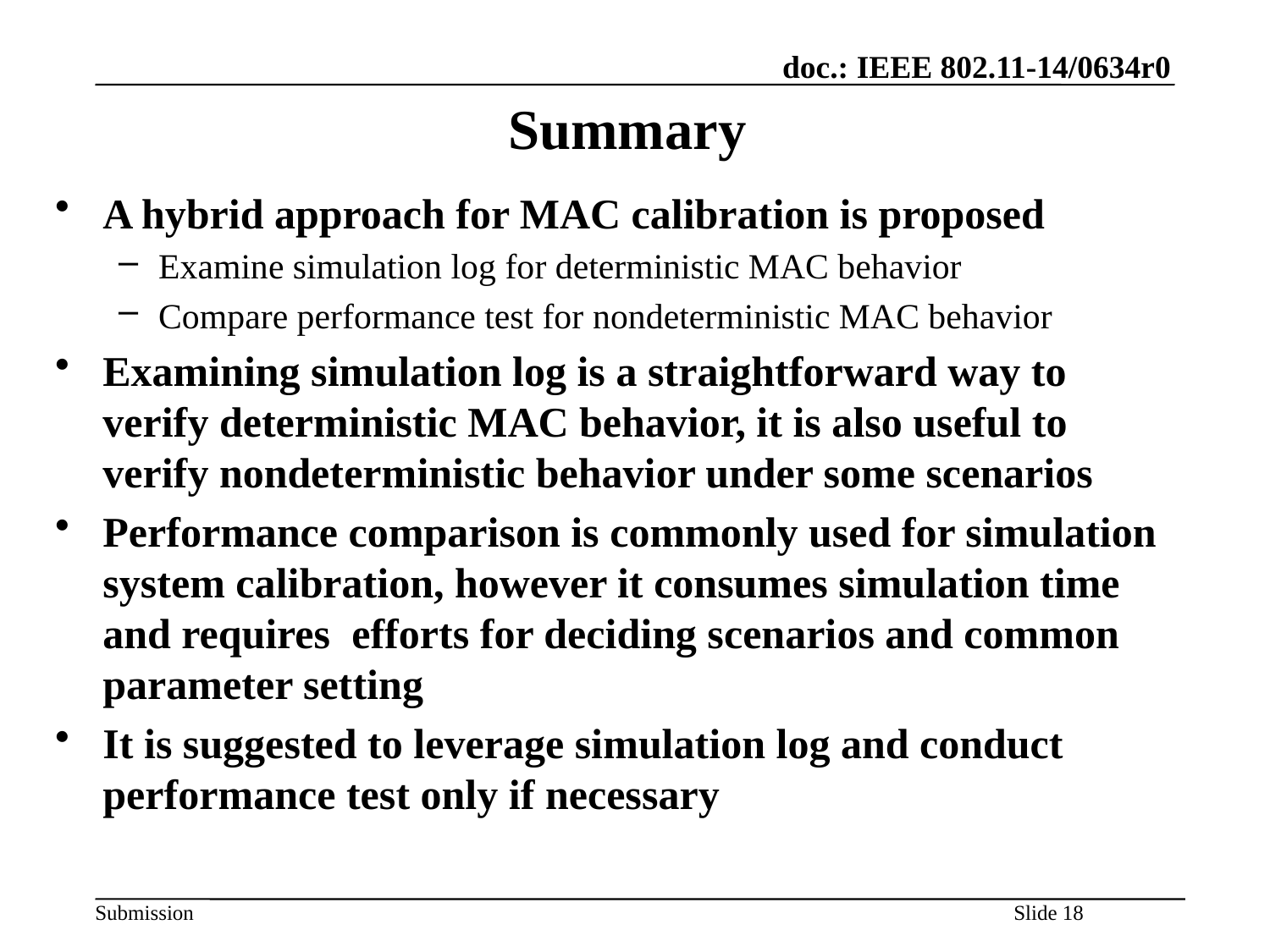

# Summary
A hybrid approach for MAC calibration is proposed
Examine simulation log for deterministic MAC behavior
Compare performance test for nondeterministic MAC behavior
Examining simulation log is a straightforward way to verify deterministic MAC behavior, it is also useful to verify nondeterministic behavior under some scenarios
Performance comparison is commonly used for simulation system calibration, however it consumes simulation time and requires  efforts for deciding scenarios and common parameter setting
It is suggested to leverage simulation log and conduct performance test only if necessary

Slide 18